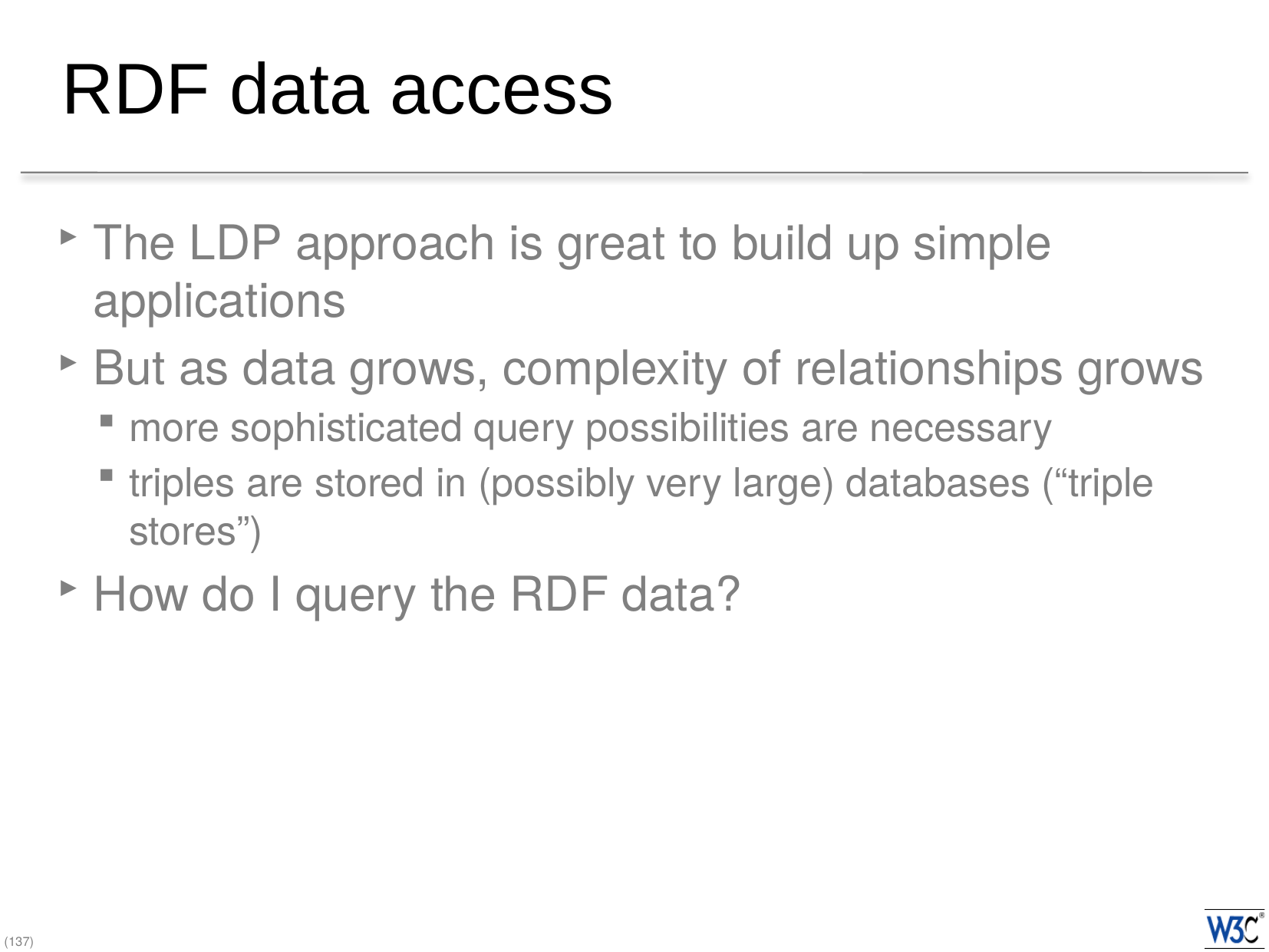

# RDF data access
The LDP approach is great to build up simple applications
But as data grows, complexity of relationships grows
more sophisticated query possibilities are necessary
triples are stored in (possibly very large) databases (“triple stores”)
How do I query the RDF data?